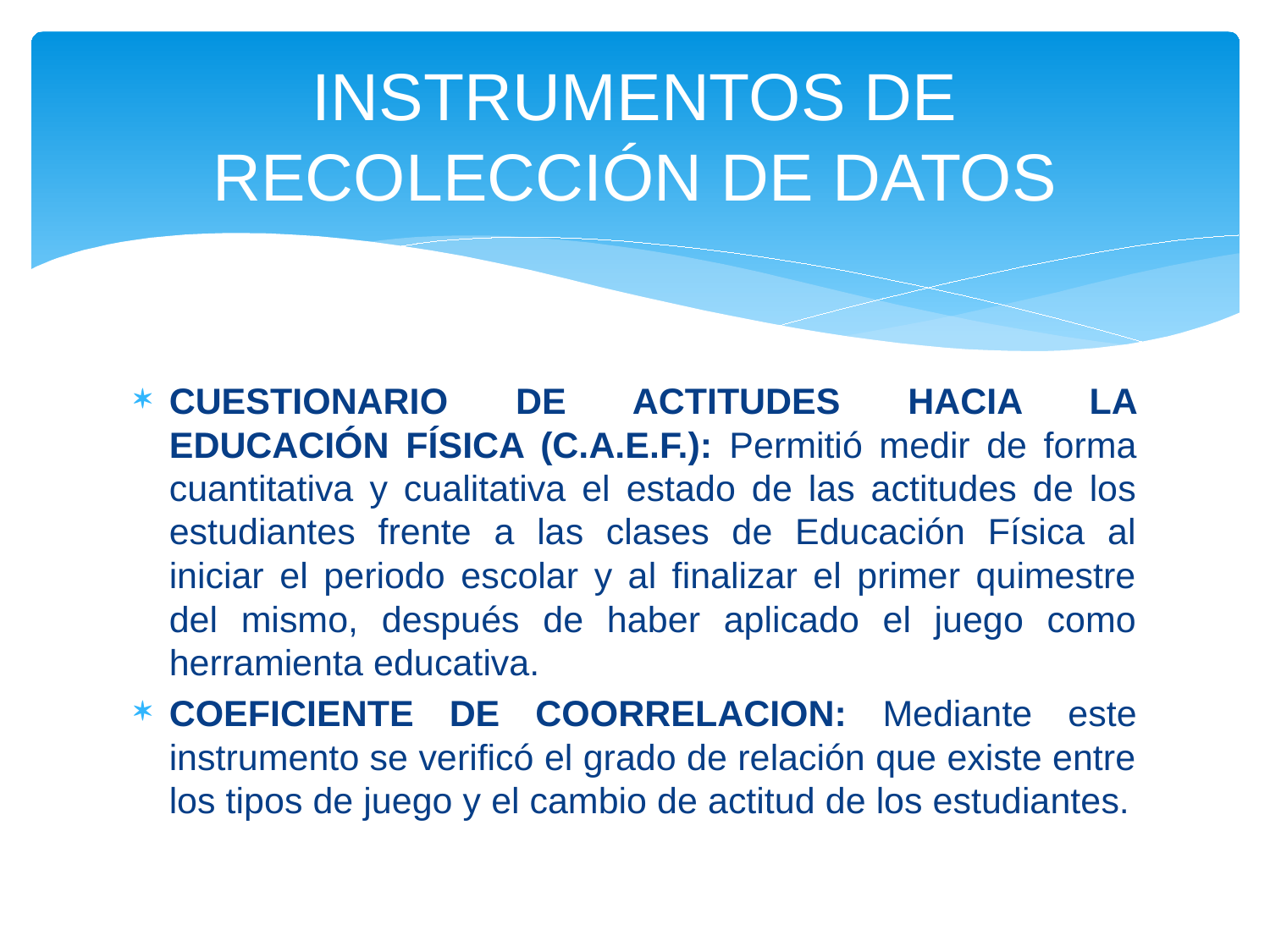

# INSTRUMENTOS DE RECOLECCIÓN DE DATOS
CUESTIONARIO DE ACTITUDES HACIA LA EDUCACIÓN FÍSICA (C.A.E.F.): Permitió medir de forma cuantitativa y cualitativa el estado de las actitudes de los estudiantes frente a las clases de Educación Física al iniciar el periodo escolar y al finalizar el primer quimestre del mismo, después de haber aplicado el juego como herramienta educativa.
COEFICIENTE DE COORRELACION: Mediante este instrumento se verificó el grado de relación que existe entre los tipos de juego y el cambio de actitud de los estudiantes.